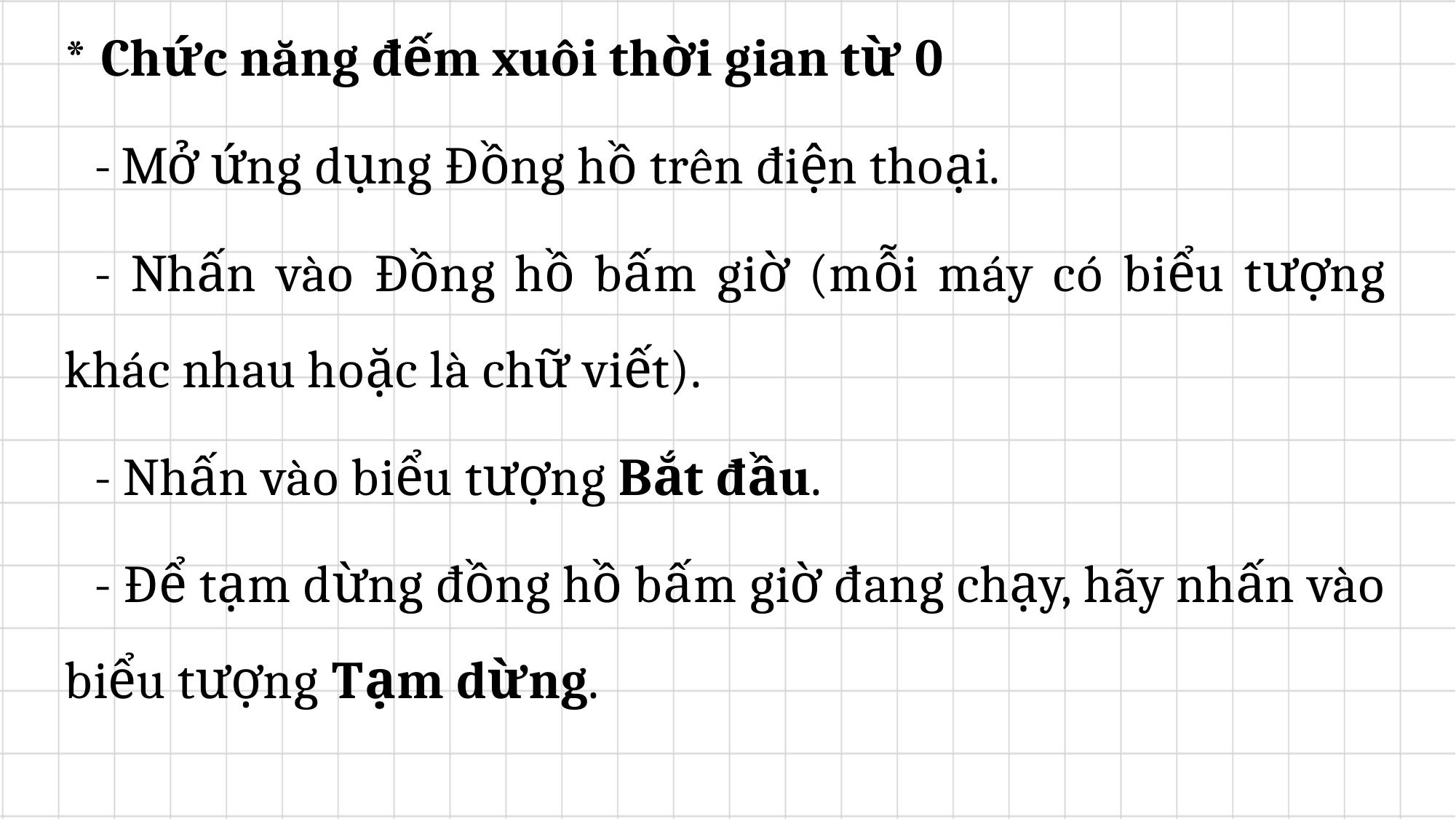

* Chức năng đếm xuôi thời gian từ 0
	- Mở ứng dụng Đồng hồ trên điện thoại.
	- Nhấn vào Đồng hồ bấm giờ (mỗi máy có biểu tượng khác nhau hoặc là chữ viết).
	- Nhấn vào biểu tượng Bắt đầu.
	- Để tạm dừng đồng hồ bấm giờ đang chạy, hãy nhấn vào biểu tượng Tạm dừng.